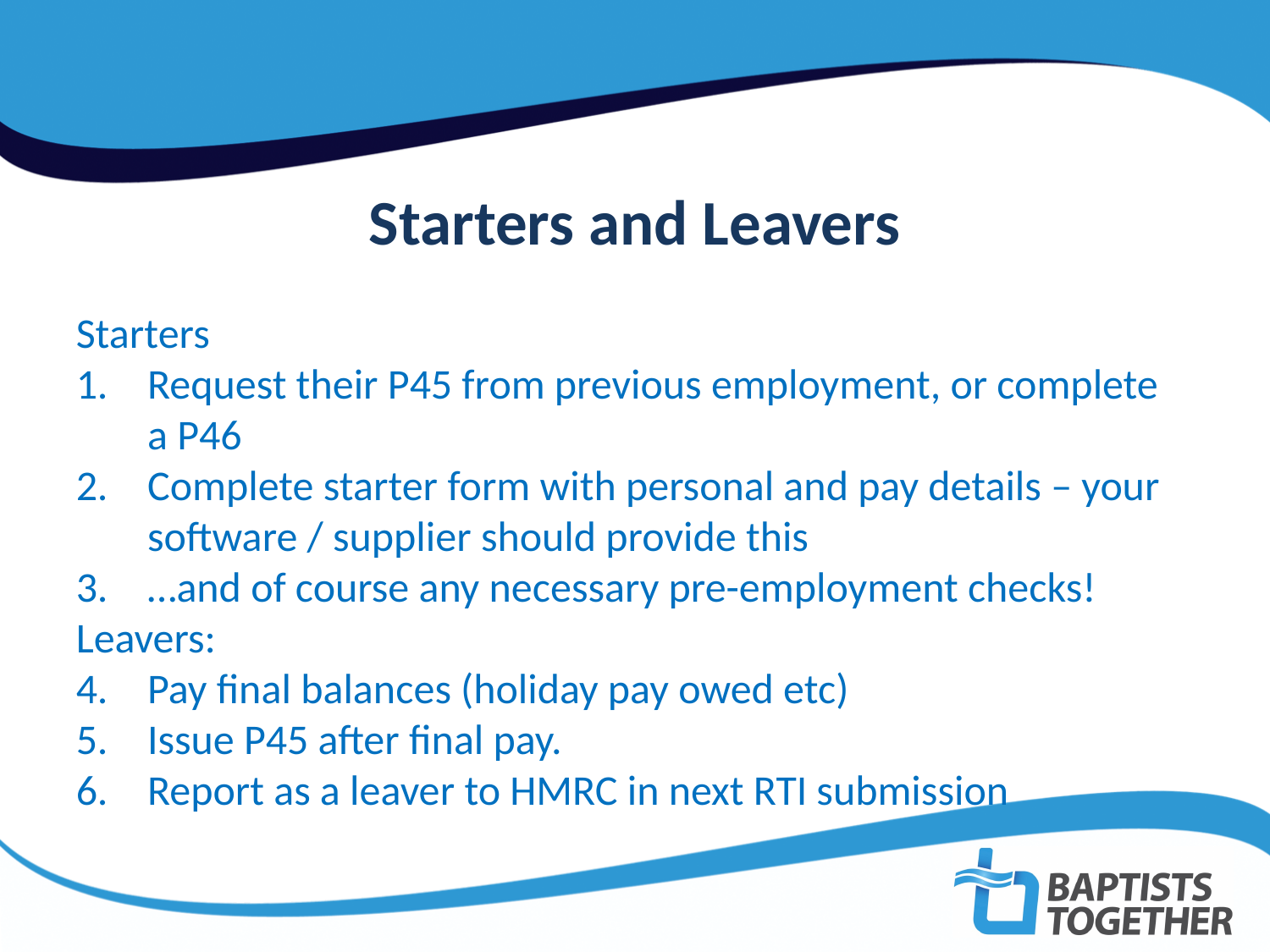

Starters and Leavers
Starters
Request their P45 from previous employment, or complete a P46
Complete starter form with personal and pay details – your software / supplier should provide this
…and of course any necessary pre-employment checks!
Leavers:
Pay final balances (holiday pay owed etc)
Issue P45 after final pay.
Report as a leaver to HMRC in next RTI submission